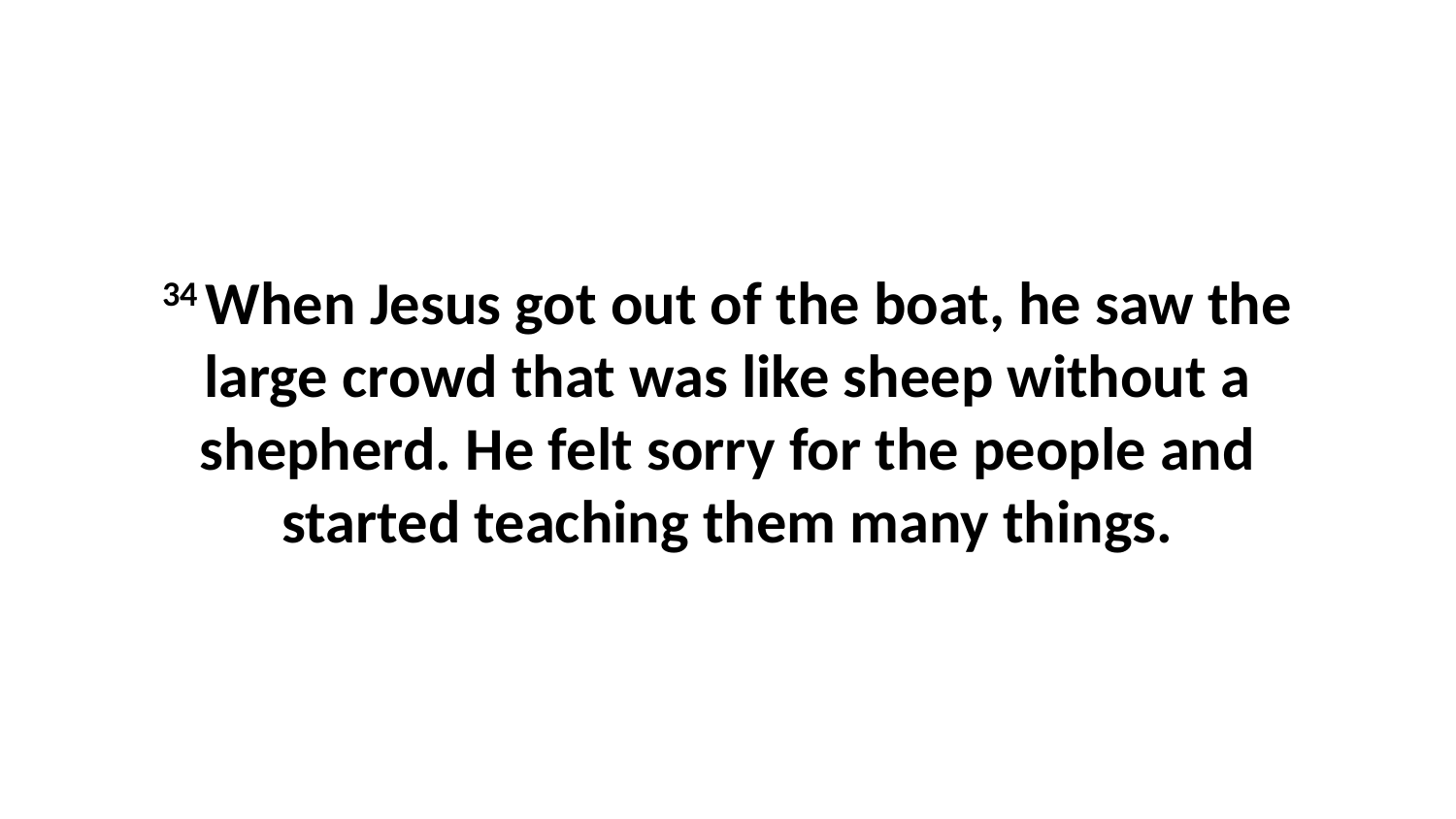

34 When Jesus got out of the boat, he saw the large crowd that was like sheep without a shepherd. He felt sorry for the people and started teaching them many things.